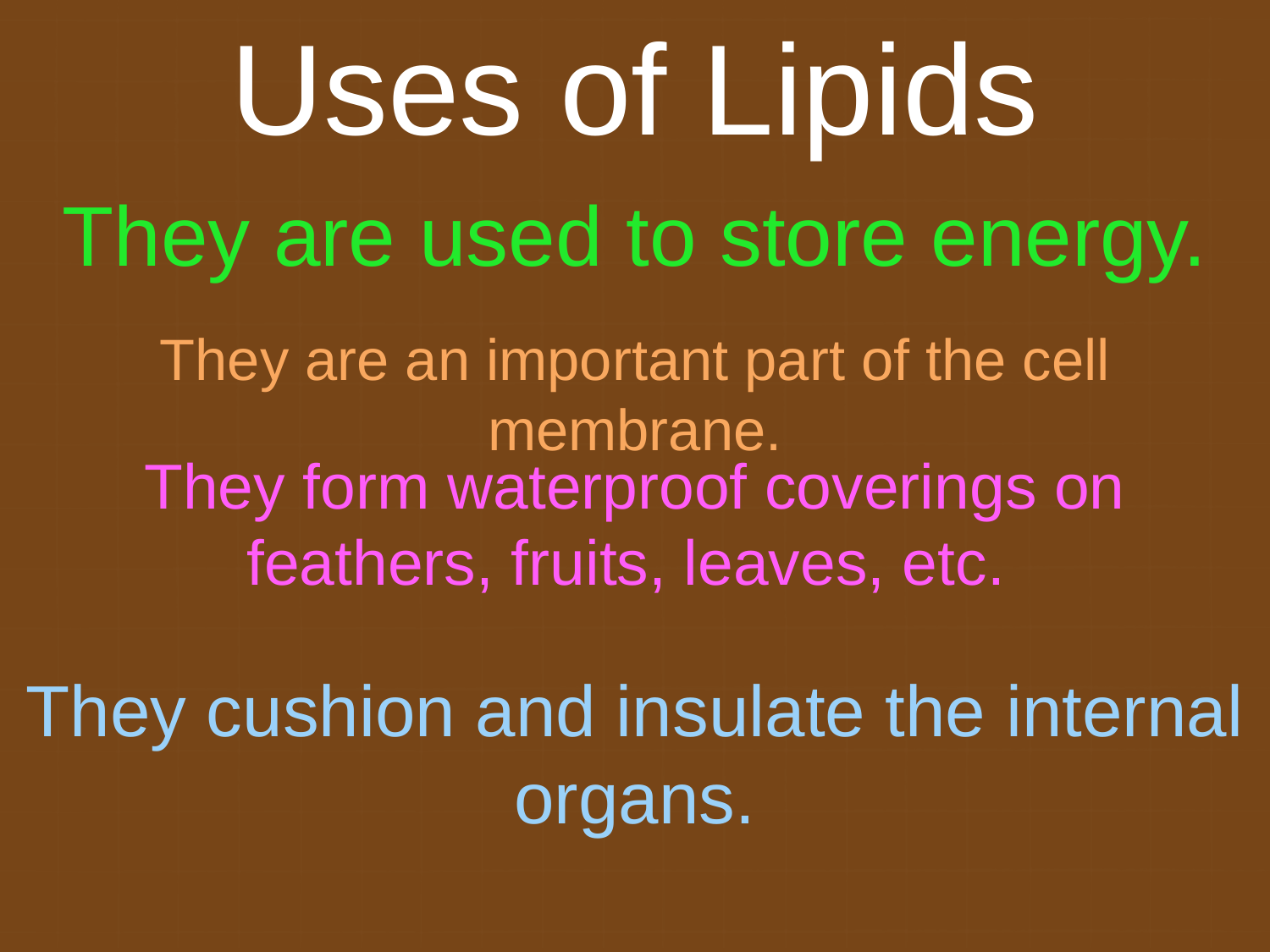

Uses of Lipids
They are used to store energy.

They are an important part of the cell membrane.

They form waterproof coverings on feathers, fruits, leaves, etc.

They cushion and insulate the internal organs.